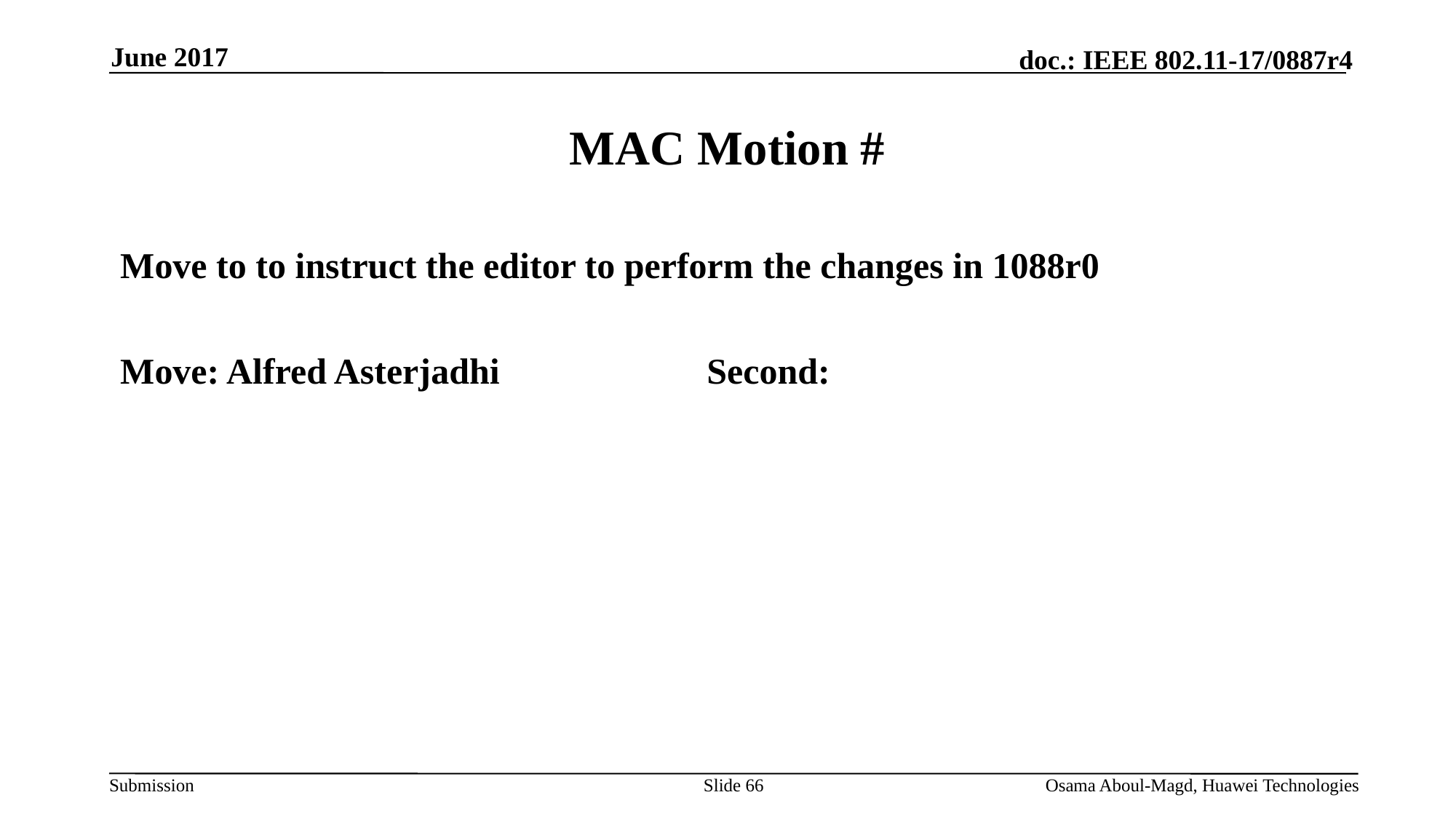

June 2017
# MAC Motion #
Move to to instruct the editor to perform the changes in 1088r0

Move: Alfred Asterjadhi 		Second:

Slide 66
Osama Aboul-Magd, Huawei Technologies